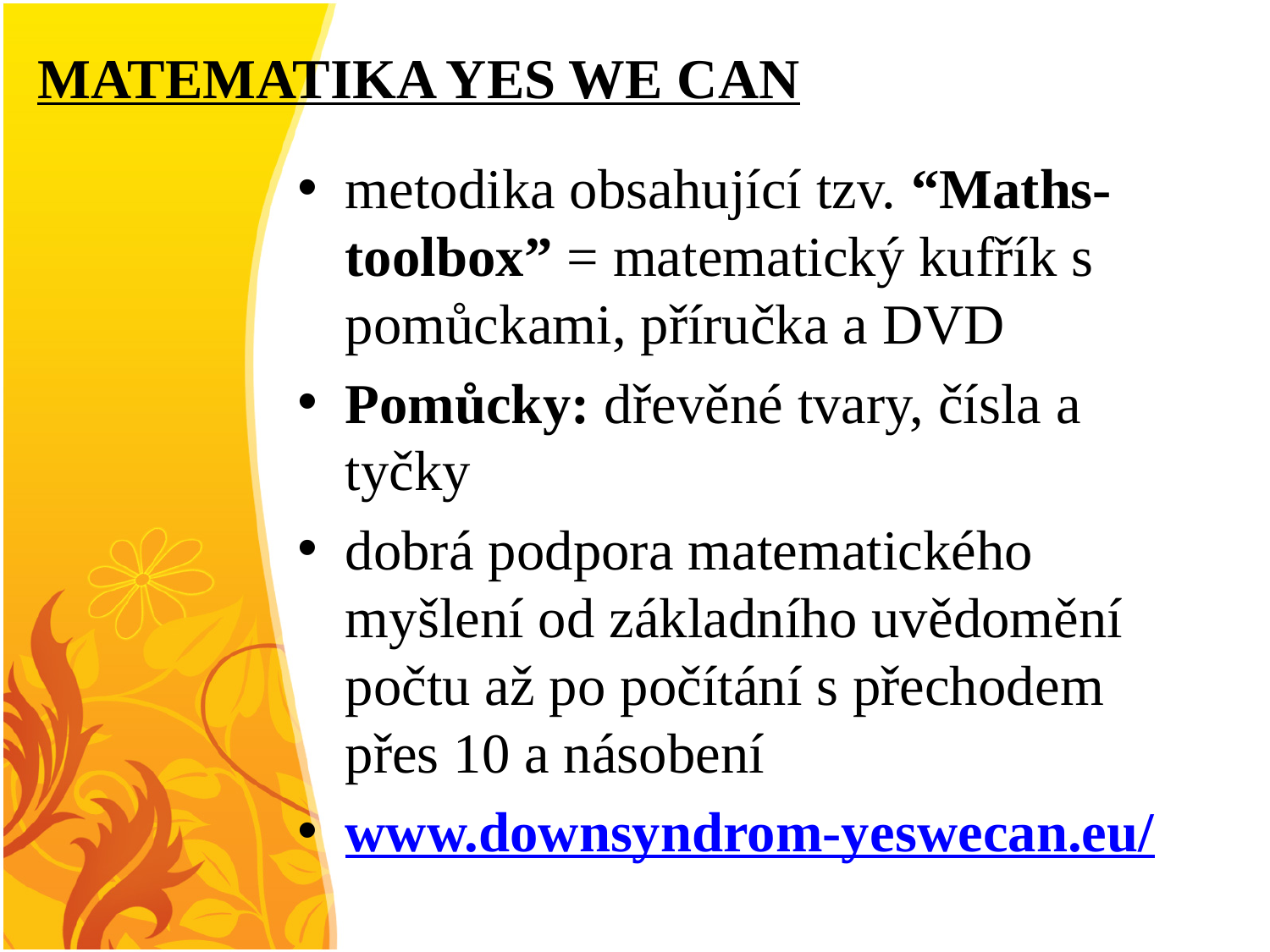

# MATEMATIKA YES WE CAN
metodika obsahující tzv. “Maths-toolbox” = matematický kufřík s pomůckami, příručka a DVD
Pomůcky: dřevěné tvary, čísla a tyčky
dobrá podpora matematického myšlení od základního uvědomění počtu až po počítání s přechodem přes 10 a násobení
www.downsyndrom-yeswecan.eu/